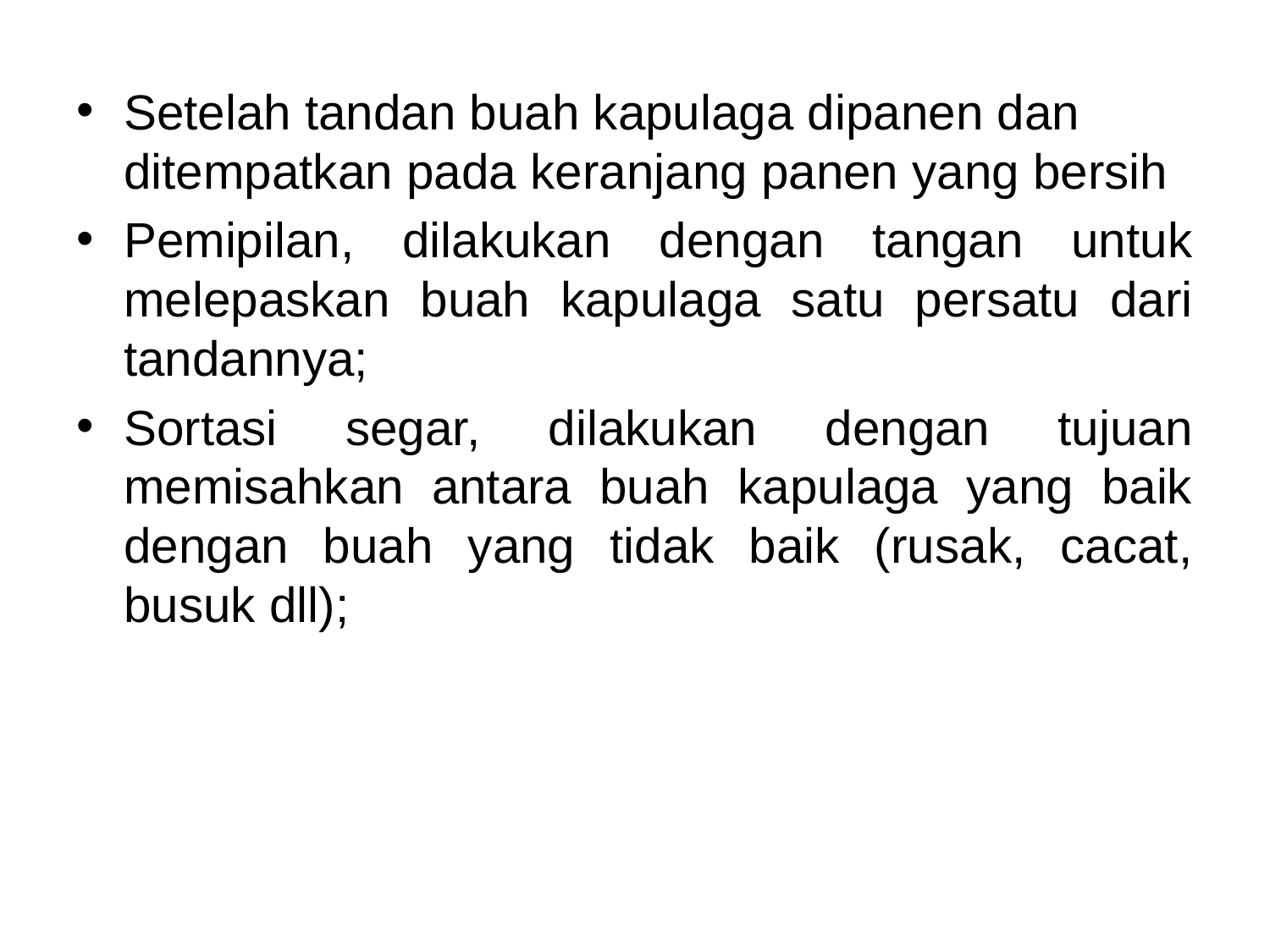

Setelah tandan buah kapulaga dipanen dan ditempatkan pada keranjang panen yang bersih
Pemipilan, dilakukan dengan tangan untuk melepaskan buah kapulaga satu persatu dari tandannya;
Sortasi segar, dilakukan dengan tujuan memisahkan antara buah kapulaga yang baik dengan buah yang tidak baik (rusak, cacat, busuk dll);